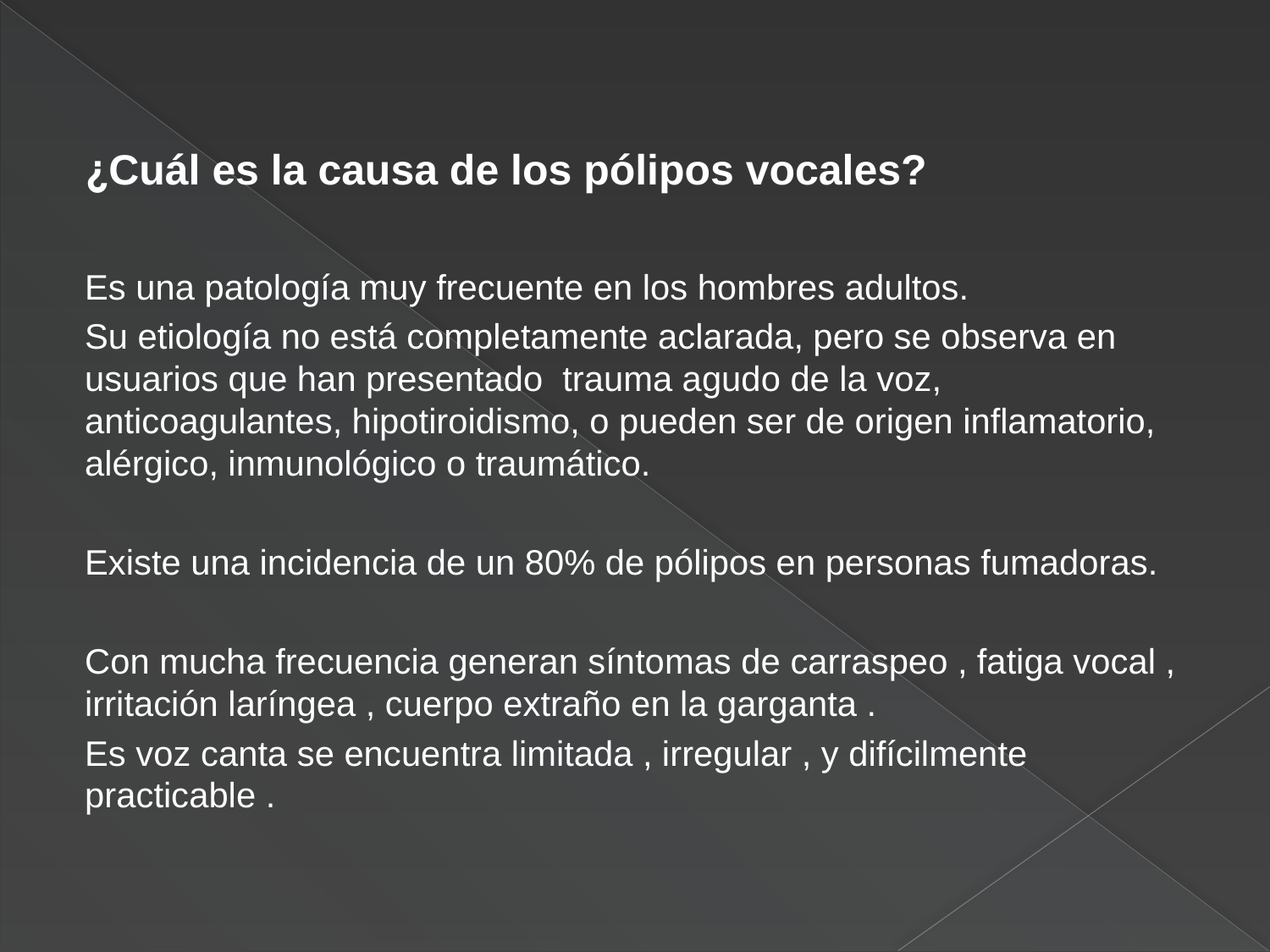

¿Cuál es la causa de los pólipos vocales?

Es una patología muy frecuente en los hombres adultos.
Su etiología no está completamente aclarada, pero se observa en usuarios que han presentado  trauma agudo de la voz,  anticoagulantes, hipotiroidismo, o pueden ser de origen inflamatorio, alérgico, inmunológico o traumático.

Existe una incidencia de un 80% de pólipos en personas fumadoras.

Con mucha frecuencia generan síntomas de carraspeo , fatiga vocal , irritación laríngea , cuerpo extraño en la garganta .
Es voz canta se encuentra limitada , irregular , y difícilmente practicable .